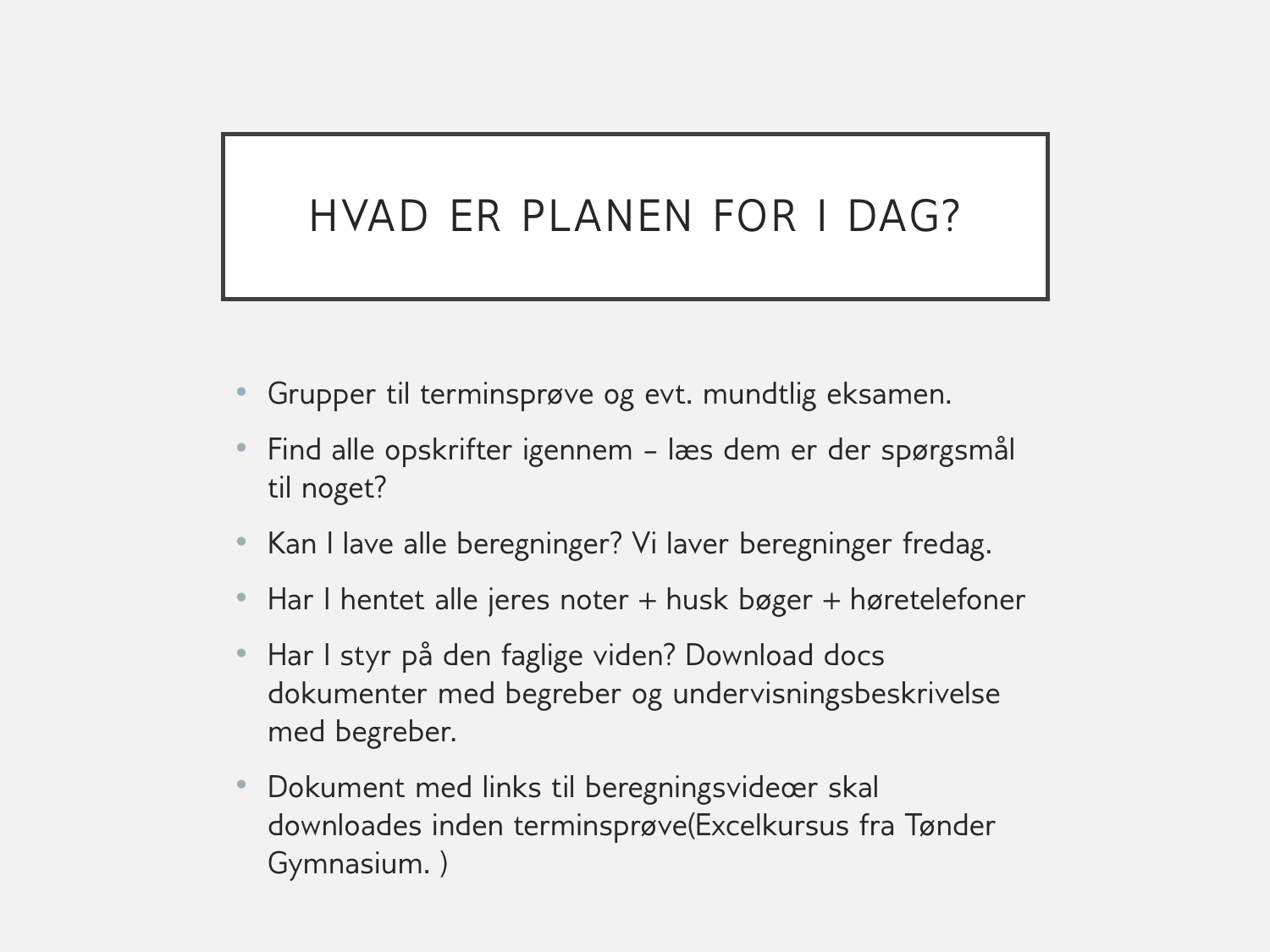

# Hvad er planen for i dag?
Grupper til terminsprøve og evt. mundtlig eksamen.
Find alle opskrifter igennem – læs dem er der spørgsmål til noget?
Kan I lave alle beregninger? Vi laver beregninger fredag.
Har I hentet alle jeres noter + husk bøger + høretelefoner
Har I styr på den faglige viden? Download docs dokumenter med begreber og undervisningsbeskrivelse med begreber.
Dokument med links til beregningsvideoer skal downloades inden terminsprøve(Excelkursus fra Tønder Gymnasium. )